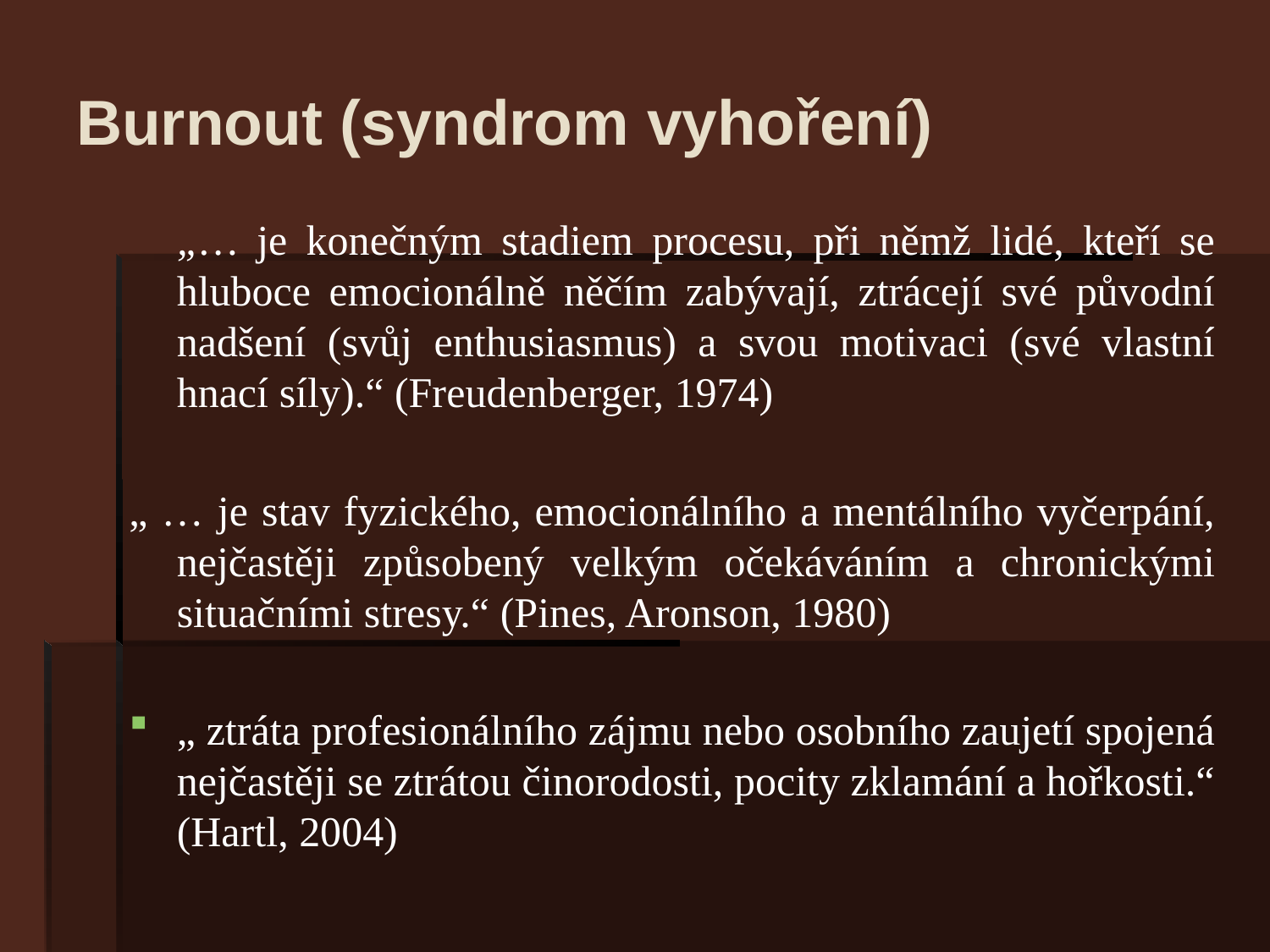

# Burnout (syndrom vyhoření)
	„… je konečným stadiem procesu, při němž lidé, kteří se hluboce emocionálně něčím zabývají, ztrácejí své původní nadšení (svůj enthusiasmus) a svou motivaci (své vlastní hnací síly).“ (Freudenberger, 1974)

„ … je stav fyzického, emocionálního a mentálního vyčerpání, nejčastěji způsobený velkým očekáváním a chronickými situačními stresy.“ (Pines, Aronson, 1980)

„ ztráta profesionálního zájmu nebo osobního zaujetí spojená nejčastěji se ztrátou činorodosti, pocity zklamání a hořkosti.“ (Hartl, 2004)